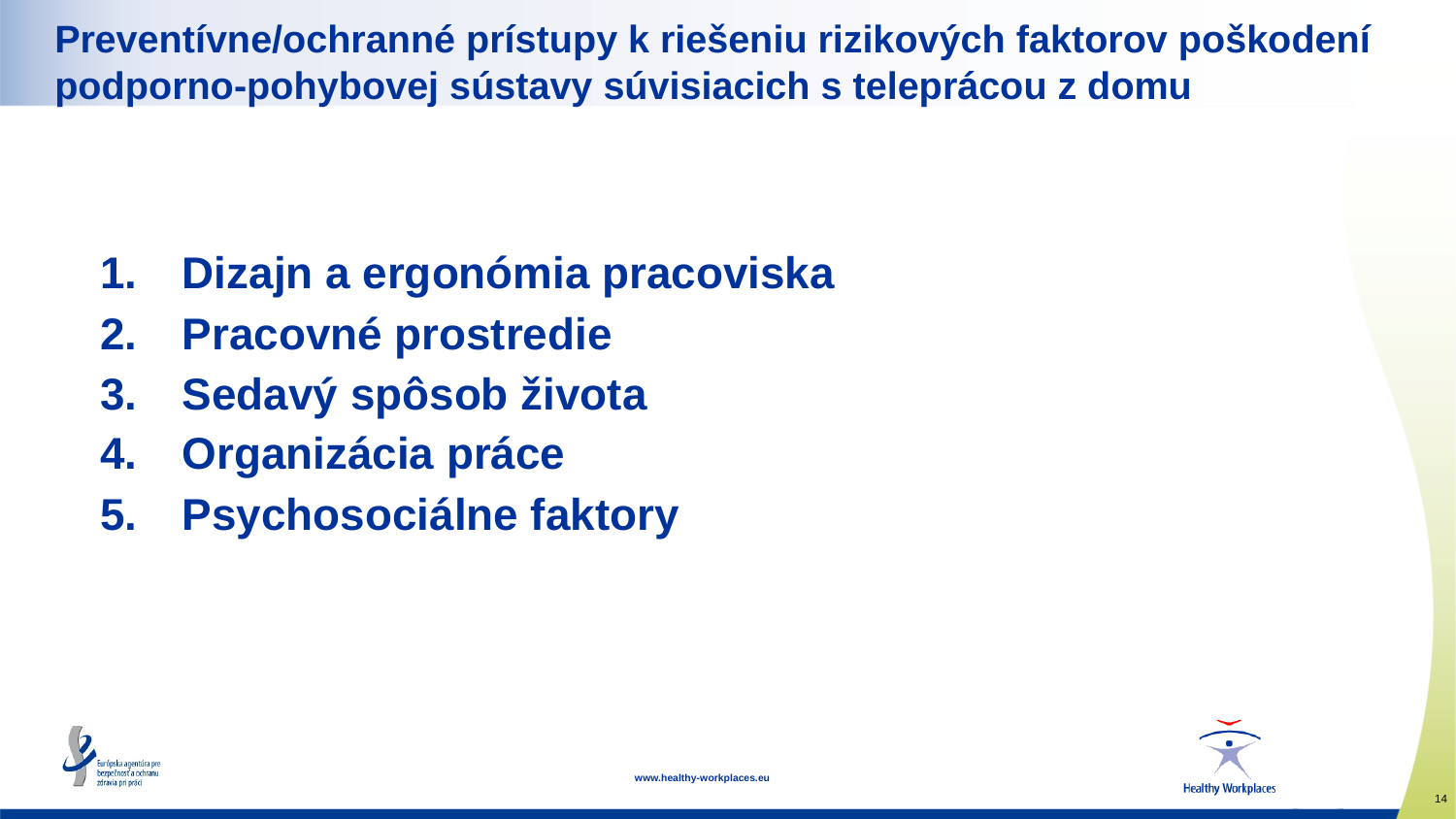

# Preventívne/ochranné prístupy k riešeniu rizikových faktorov poškodení podporno-pohybovej sústavy súvisiacich s teleprácou z domu
Dizajn a ergonómia pracoviska
Pracovné prostredie
Sedavý spôsob života
Organizácia práce
Psychosociálne faktory